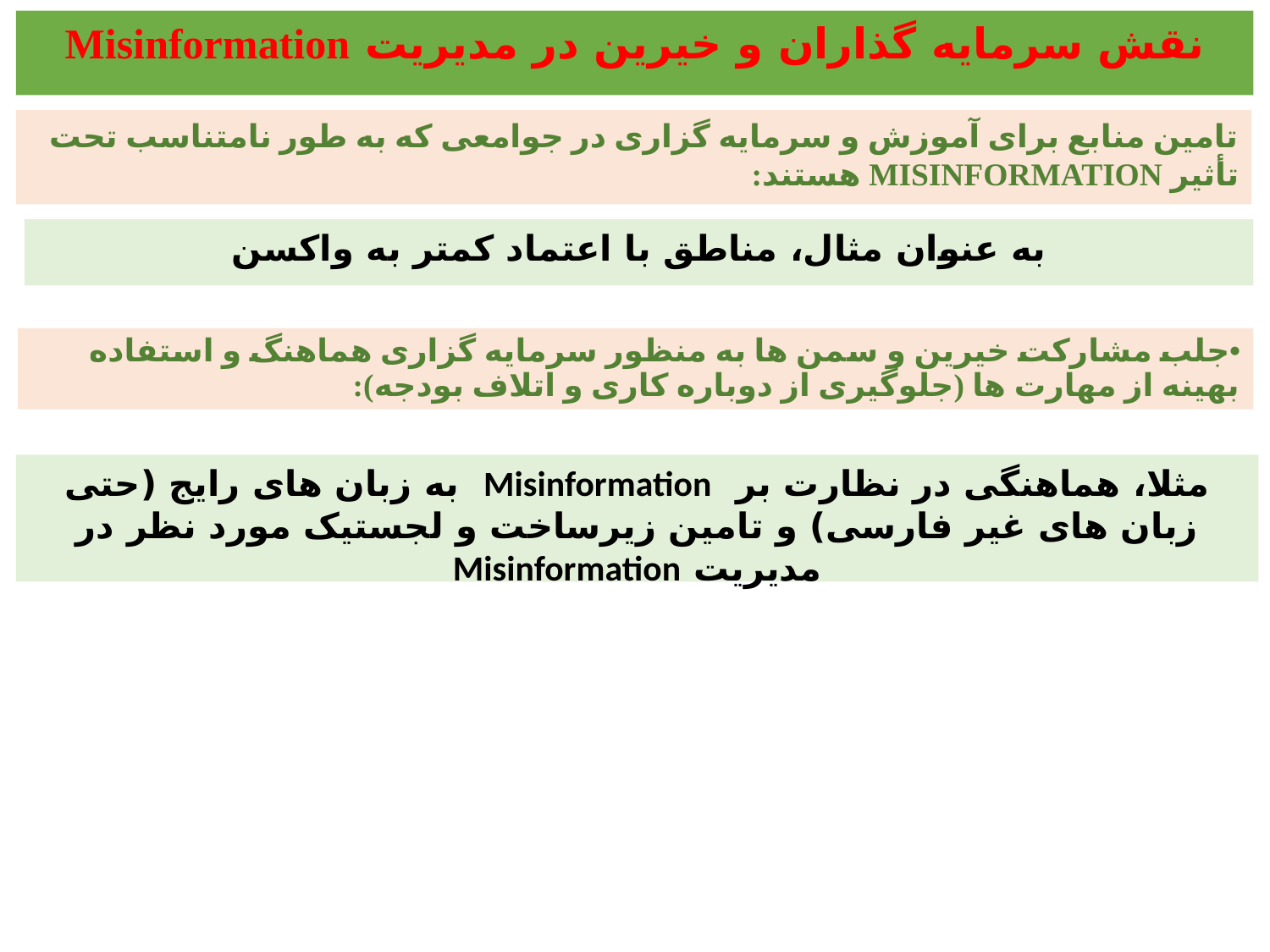

نقش سرمایه گذاران و خیرین در مدیریت Misinformation
تامین منابع برای آموزش و سرمایه گزاری در جوامعی که به طور نامتناسب تحت تأثیر misinformation هستند:
به عنوان مثال، مناطق با اعتماد کمتر به واکسن
•	جلب مشارکت خیرین و سمن ها به منظور سرمایه گزاری هماهنگ و استفاده بهینه از مهارت ها (جلوگیری از دوباره کاری و اتلاف بودجه):
مثلا، هماهنگی در نظارت بر  Misinformation  به زبان های رایج (حتی زبان های غیر فارسی) و تامین زیرساخت و لجستیک مورد نظر در مدیریت Misinformation